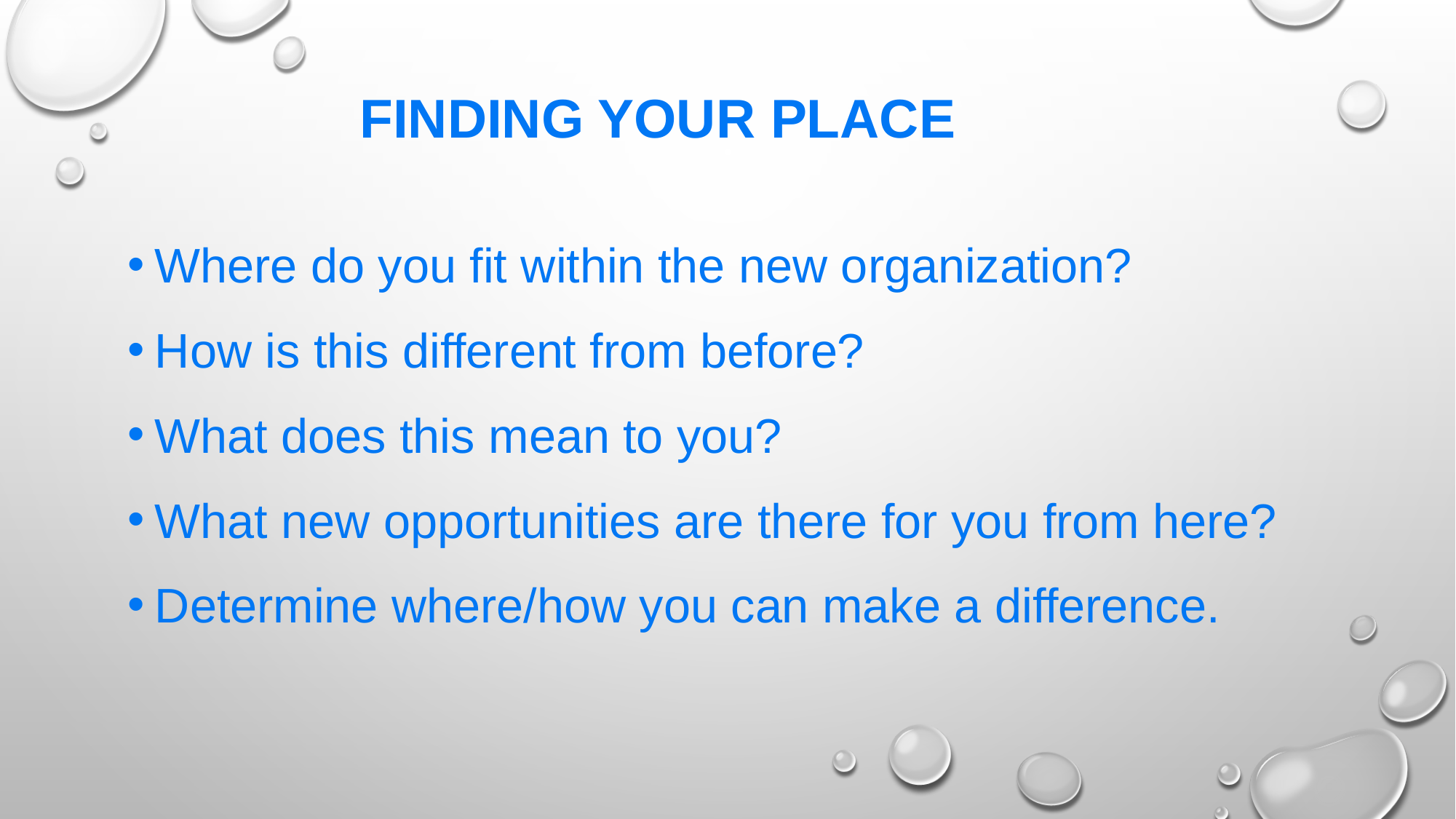

FINDING YOUR PLACE
Where do you fit within the new organization?
How is this different from before?
What does this mean to you?
What new opportunities are there for you from here?
Determine where/how you can make a difference.